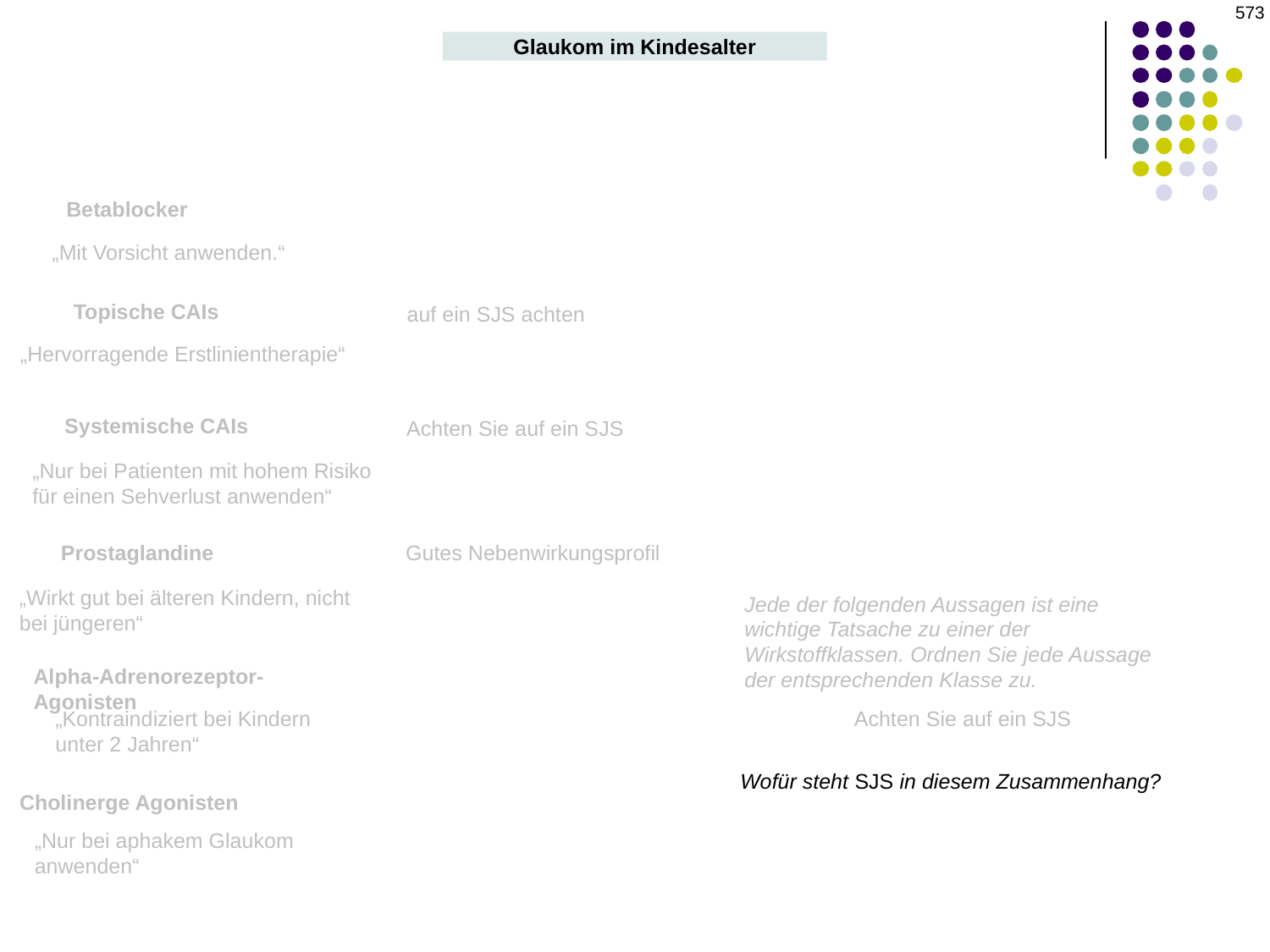

573
Glaukom im Kindesalter

Betablocker
„Mit Vorsicht anwenden.“
Topische CAIs
auf ein SJS achten
„Hervorragende Erstlinientherapie“
Systemische CAIs
Achten Sie auf ein SJS
„Nur bei Patienten mit hohem Risiko für einen Sehverlust anwenden“
Prostaglandine
Gutes Nebenwirkungsprofil
„Wirkt gut bei älteren Kindern, nicht bei jüngeren“
Jede der folgenden Aussagen ist eine wichtige Tatsache zu einer der Wirkstoffklassen. Ordnen Sie jede Aussage der entsprechenden Klasse zu.
Alpha-Adrenorezeptor-Agonisten
„Kontraindiziert bei Kindern unter 2 Jahren“
Achten Sie auf ein SJS
Wofür steht SJS in diesem Zusammenhang?
Cholinerge Agonisten
„Nur bei aphakem Glaukom anwenden“